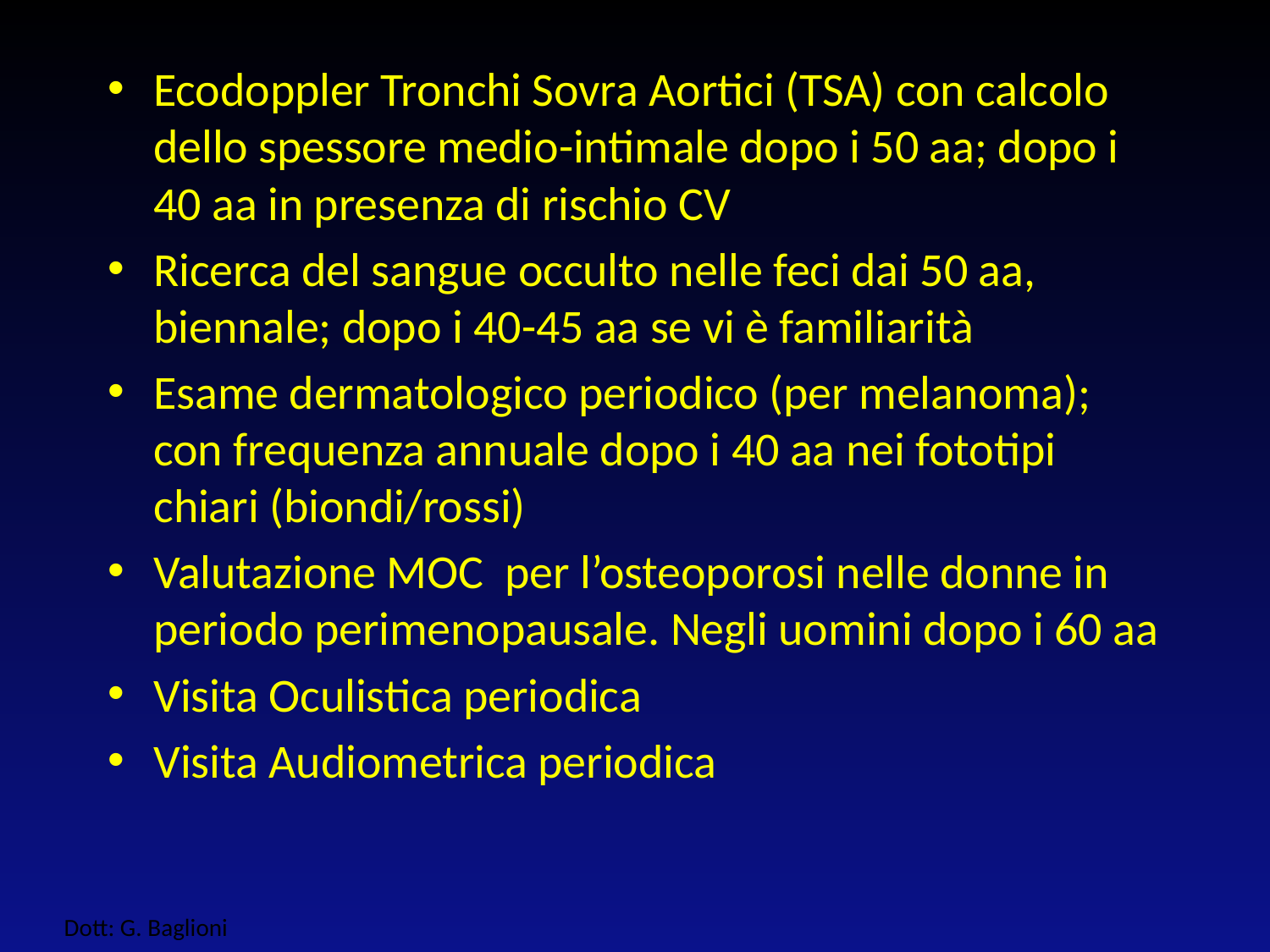

Ecodoppler Tronchi Sovra Aortici (TSA) con calcolo dello spessore medio-intimale dopo i 50 aa; dopo i 40 aa in presenza di rischio CV
Ricerca del sangue occulto nelle feci dai 50 aa, biennale; dopo i 40-45 aa se vi è familiarità
Esame dermatologico periodico (per melanoma); con frequenza annuale dopo i 40 aa nei fototipi chiari (biondi/rossi)
Valutazione MOC  per l’osteoporosi nelle donne in periodo perimenopausale. Negli uomini dopo i 60 aa
Visita Oculistica periodica
Visita Audiometrica periodica
Dott: G. Baglioni